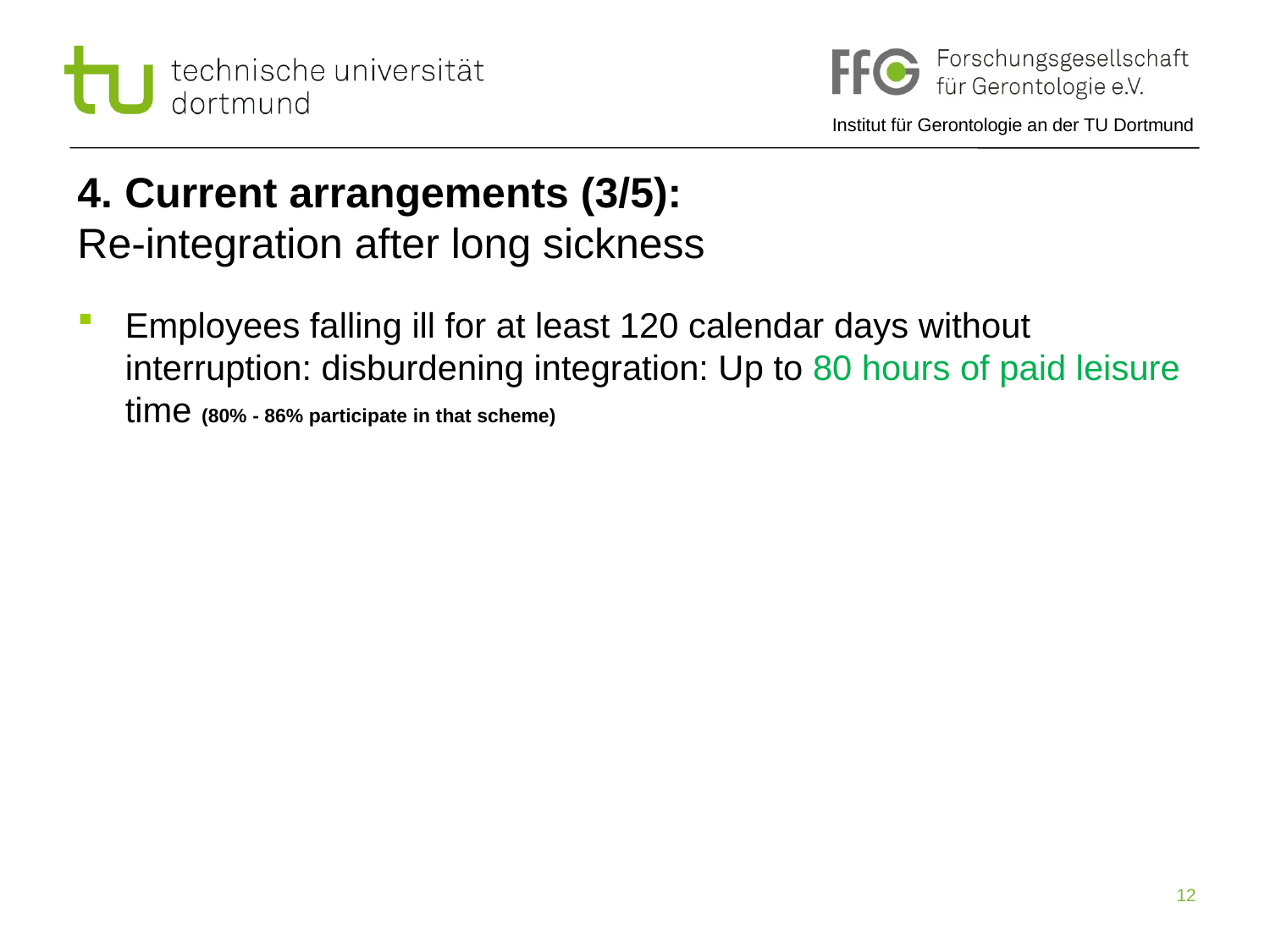

# 4. Current arrangements (3/5): Re-integration after long sickness
Employees falling ill for at least 120 calendar days without interruption: disburdening integration: Up to 80 hours of paid leisure time (80% - 86% participate in that scheme)